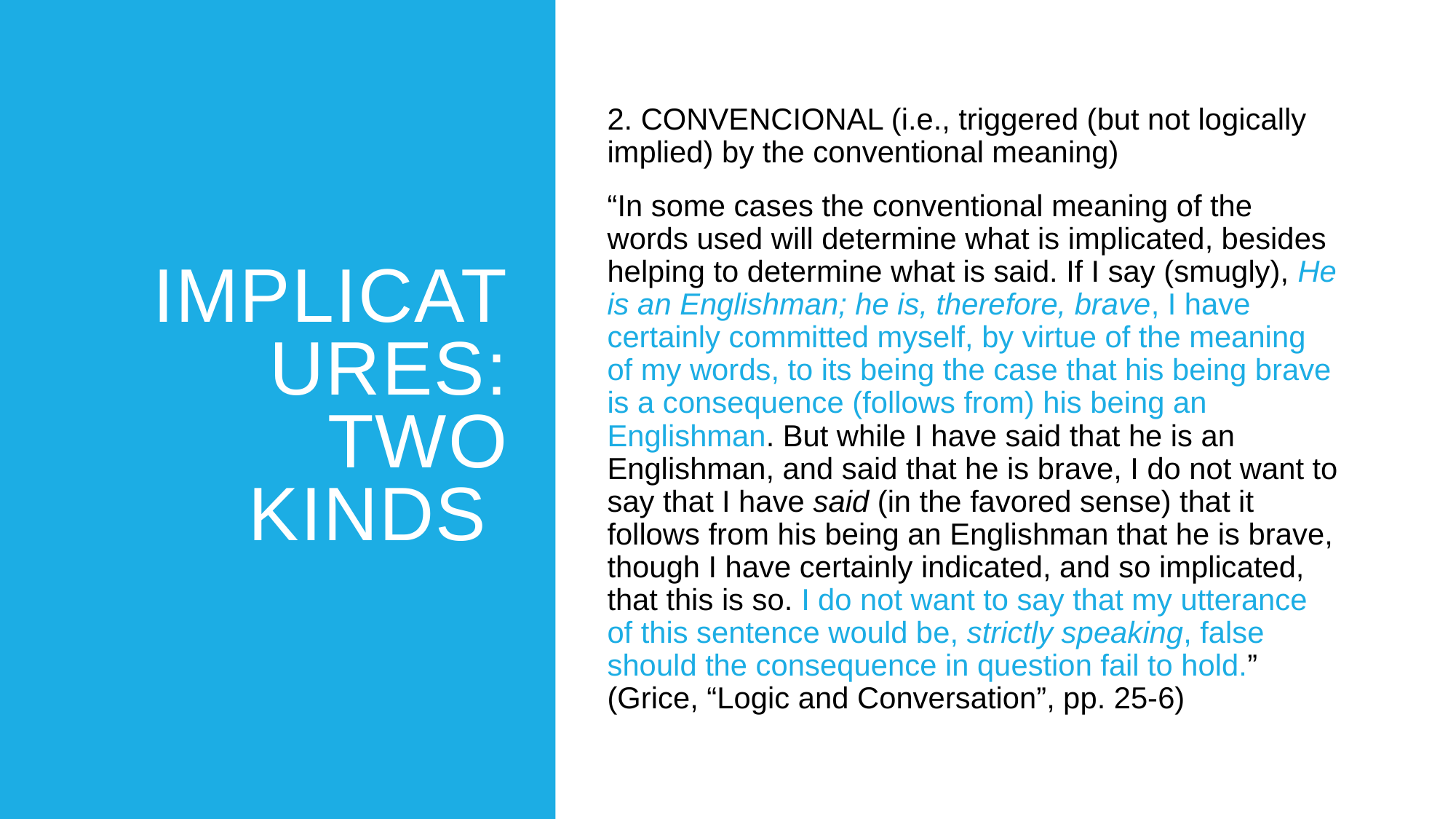

# Implicatures: two kinds
2. CONVENCIONAL (i.e., triggered (but not logically implied) by the conventional meaning)
“In some cases the conventional meaning of the words used will determine what is implicated, besides helping to determine what is said. If I say (smugly), He is an Englishman; he is, therefore, brave, I have certainly committed myself, by virtue of the meaning of my words, to its being the case that his being brave is a consequence (follows from) his being an Englishman. But while I have said that he is an Englishman, and said that he is brave, I do not want to say that I have said (in the favored sense) that it follows from his being an Englishman that he is brave, though I have certainly indicated, and so implicated, that this is so. I do not want to say that my utterance of this sentence would be, strictly speaking, false should the consequence in question fail to hold.” (Grice, “Logic and Conversation”, pp. 25-6)